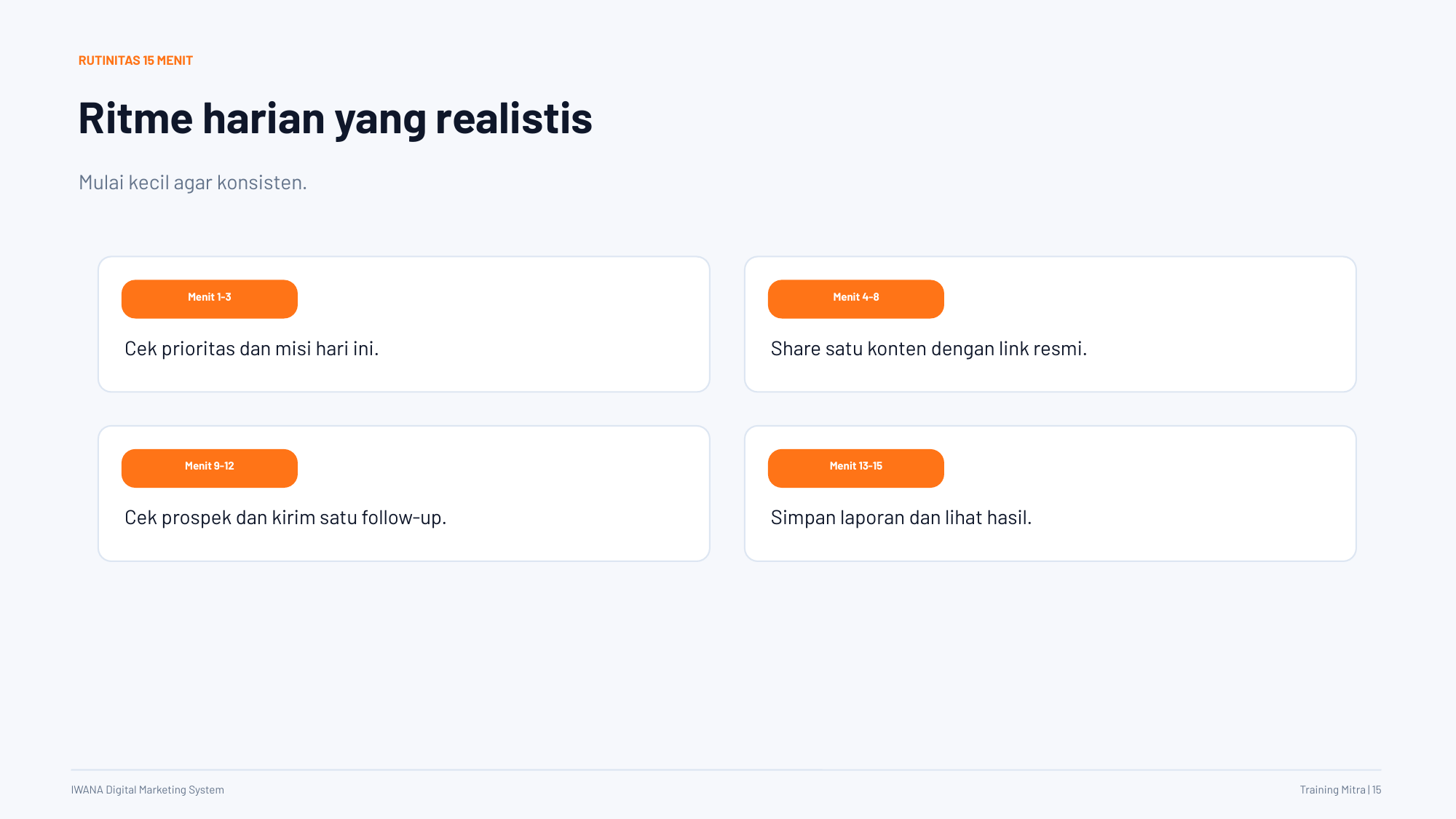

RUTINITAS 15 MENIT
Ritme harian yang realistis
Mulai kecil agar konsisten.

Menit 1-3
Menit 4-8
Cek prioritas dan misi hari ini.
Share satu konten dengan link resmi.

Menit 9-12
Menit 13-15
Cek prospek dan kirim satu follow-up.
Simpan laporan dan lihat hasil.

IWANA Digital Marketing System
Training Mitra | 15